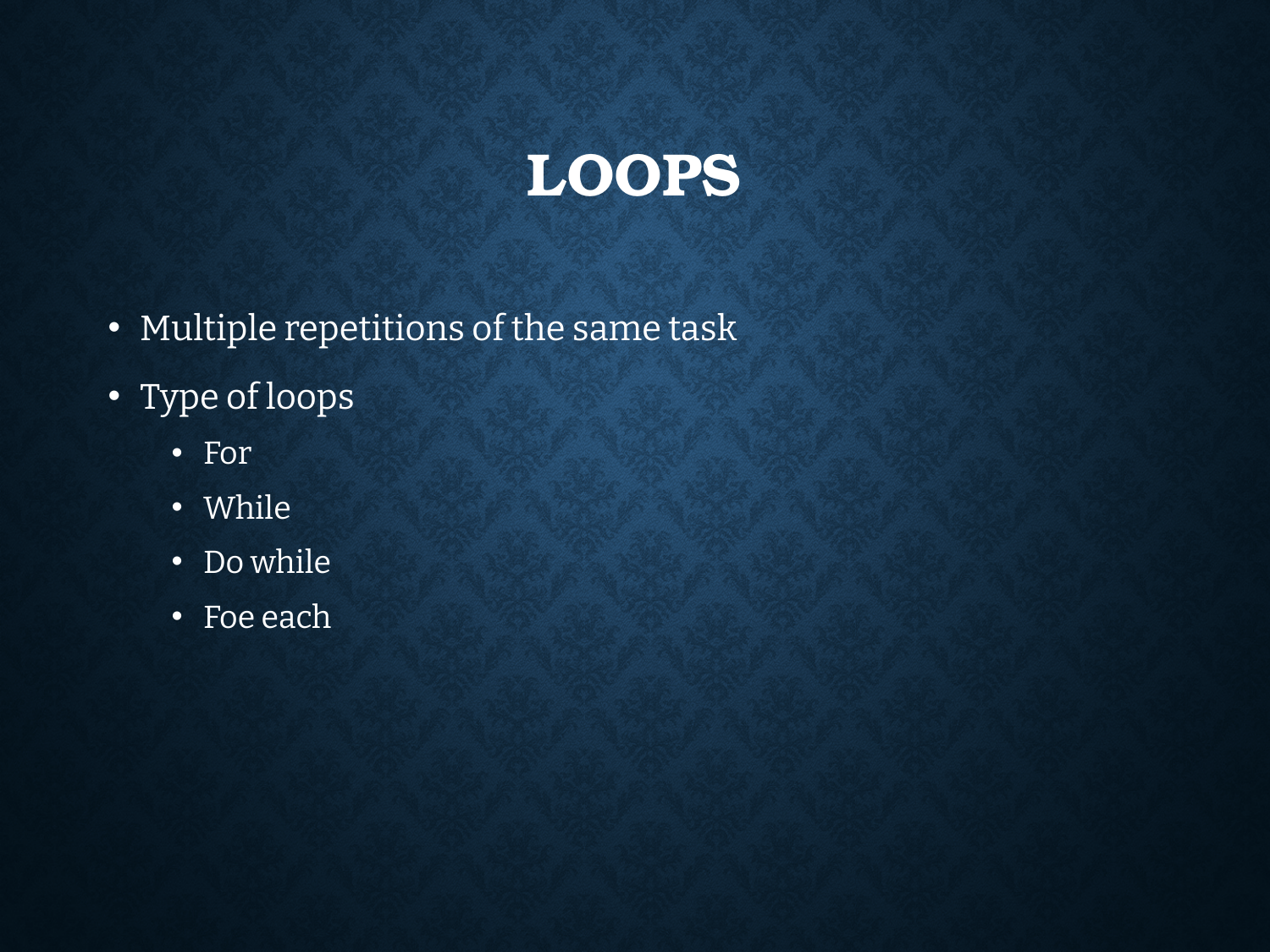

# Loops
Multiple repetitions of the same task
Type of loops
For
While
Do while
Foe each